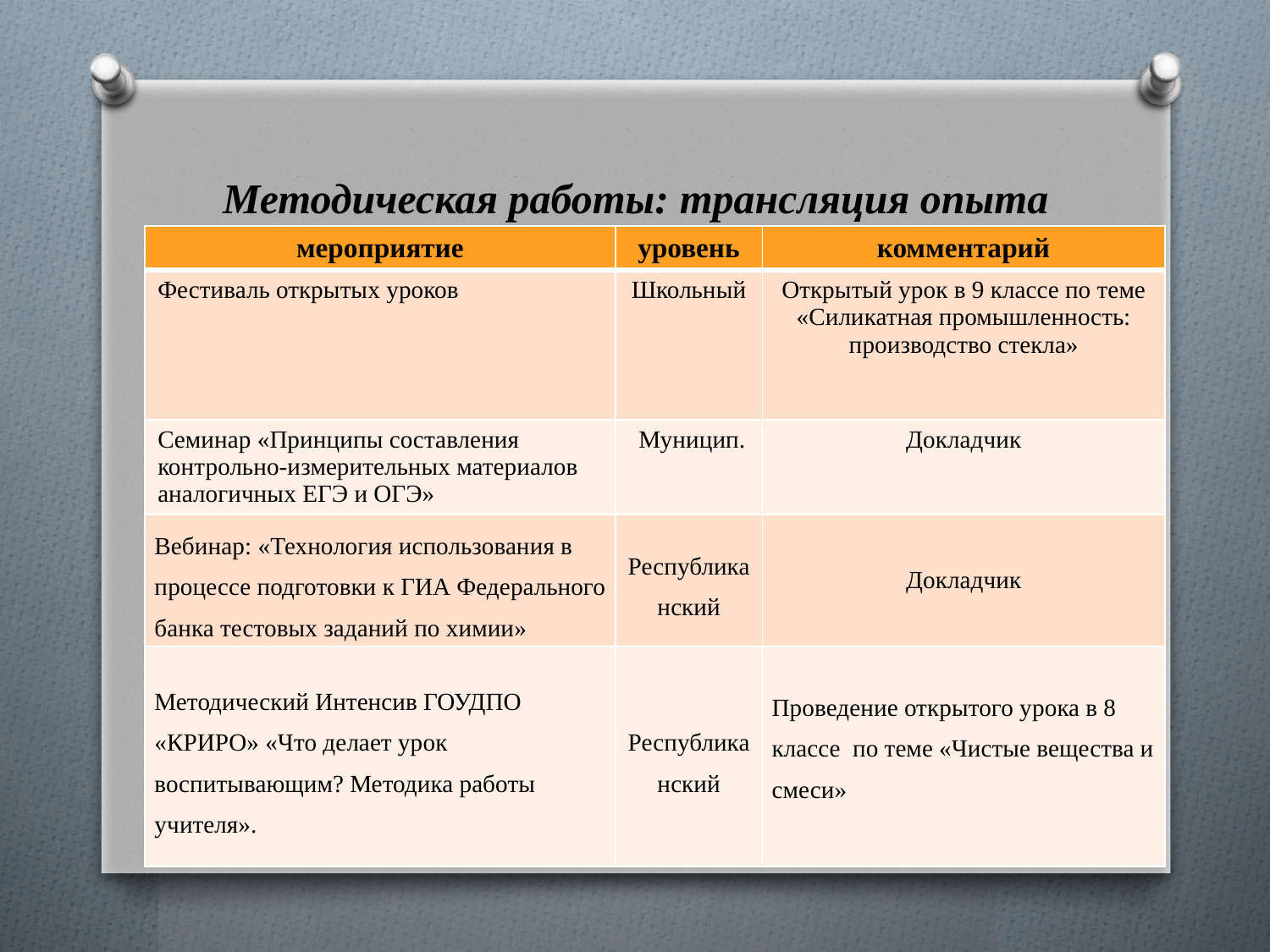

# Методическая работы: трансляция опыта
| мероприятие | уровень | комментарий |
| --- | --- | --- |
| Фестиваль открытых уроков | Школьный | Открытый урок в 9 классе по теме «Силикатная промышленность: производство стекла» |
| Семинар «Принципы составления контрольно-измерительных материалов аналогичных ЕГЭ и ОГЭ» | Муницип. | Докладчик |
| Вебинар: «Технология использования в процессе подготовки к ГИА Федерального банка тестовых заданий по химии» | Республиканский | Докладчик |
| Методический Интенсив ГОУДПО «КРИРО» «Что делает урок воспитывающим? Методика работы учителя». | Республиканский | Проведение открытого урока в 8 классе по теме «Чистые вещества и смеси» |